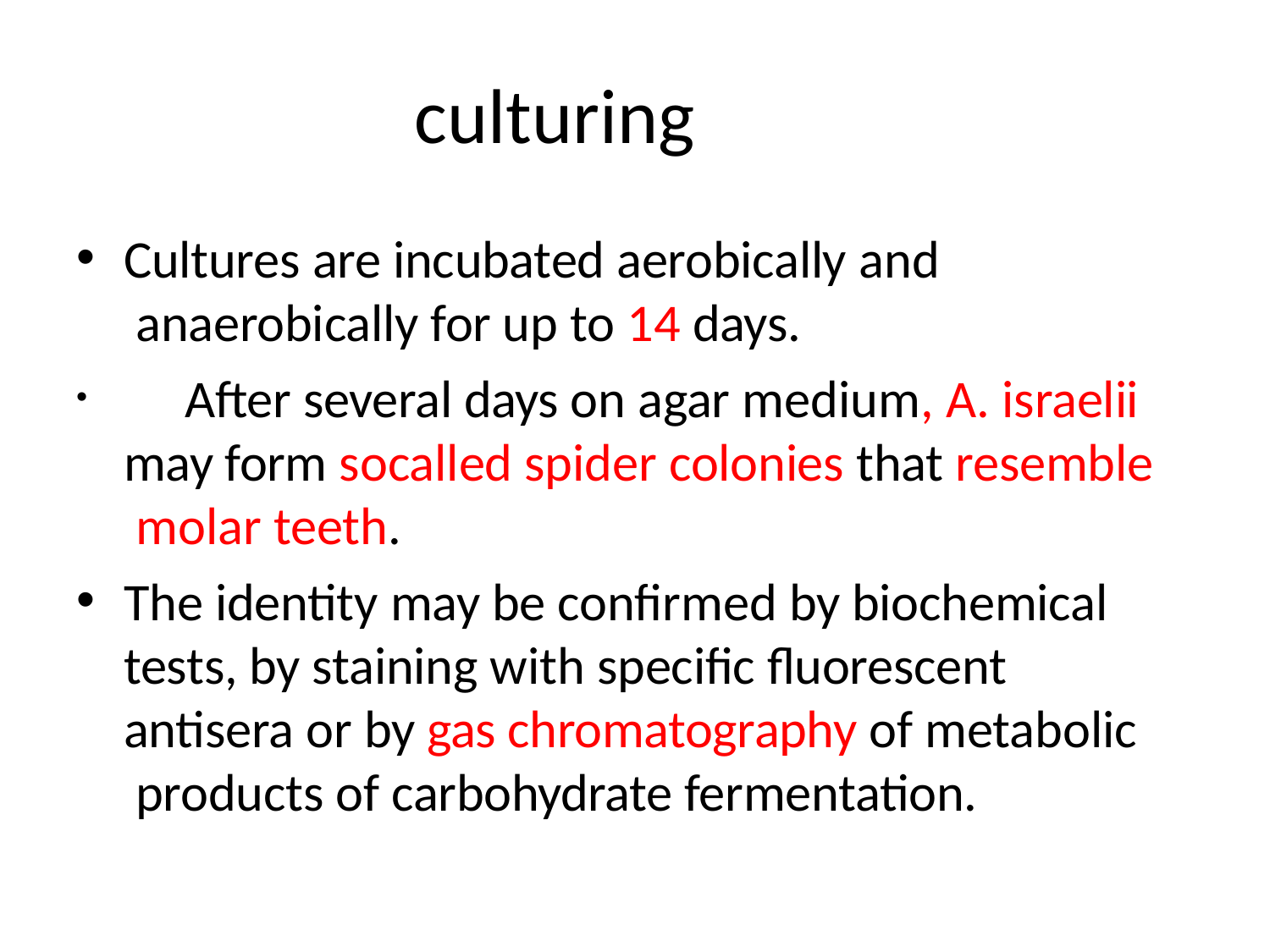

# culturing
Cultures are incubated aerobically and  anaerobically for up to 14 days.
	After several days on agar medium, A. israelii  may form socalled spider colonies that resemble  molar teeth.
The identity may be confirmed by biochemical  tests, by staining with specific fluorescent  antisera or by gas chromatography of metabolic  products of carbohydrate fermentation.